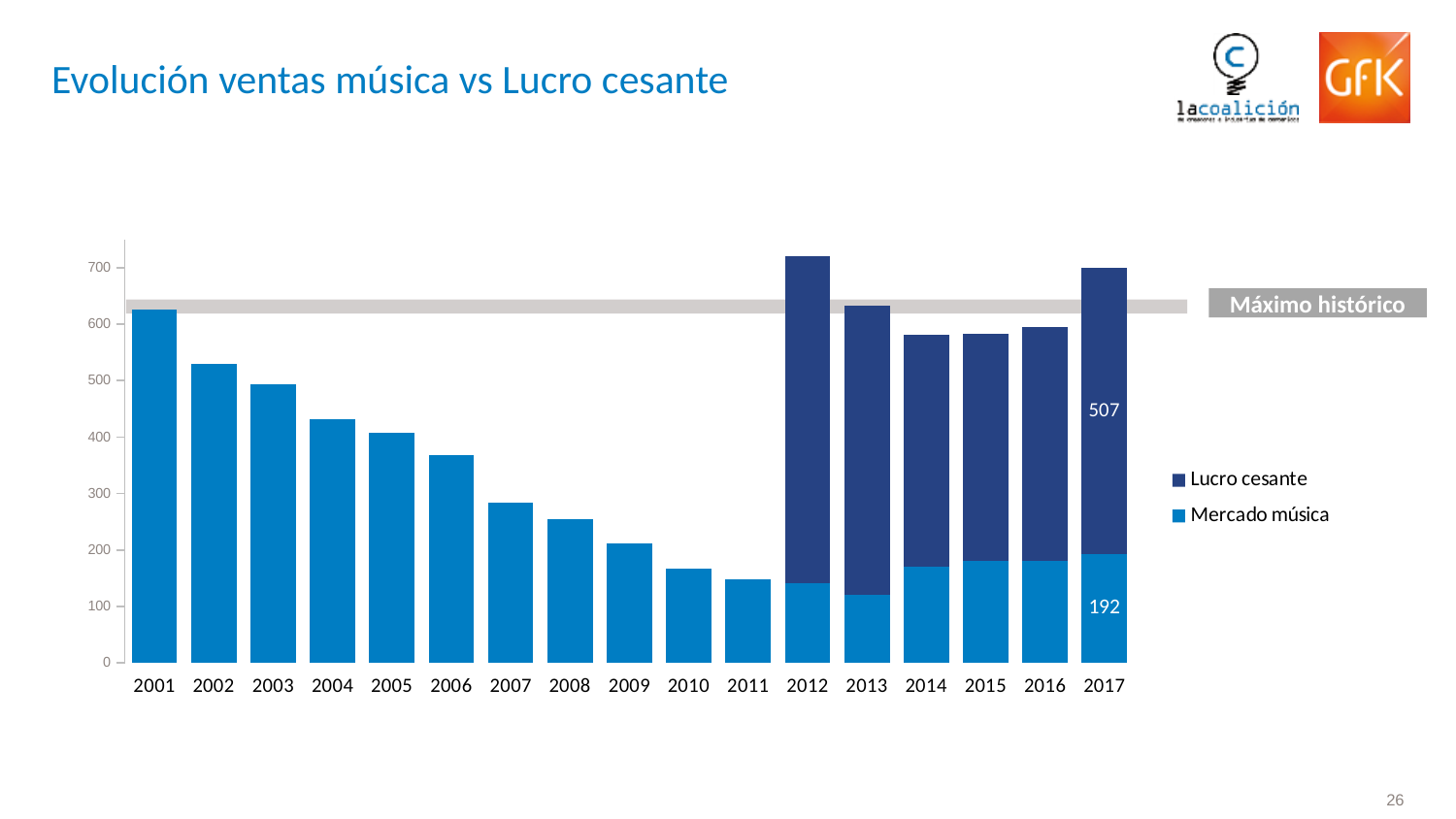

# Evolución ventas música vs Lucro cesante

### Chart

| Category | Mercado música | Lucro cesante |
|---|---|---|
| 2001 | 626.1 | None |
| 2002 | 530.3 | None |
| 2003 | 493.8 | None |
| 2004 | 431.4 | None |
| 2005 | 407.0 | None |
| 2006 | 367.5 | None |
| 2007 | 284.0 | None |
| 2008 | 254.4 | None |
| 2009 | 211.0 | None |
| 2010 | 166.5 | None |
| 2011 | 148.6 | None |
| 2012 | 141.1 | 580.0 |
| 2013 | 119.8 | 513.0 |
| 2014 | 171.0 | 410.0 |
| 2015 | 180.0 | 402.0 |
| 2016 | 180.764 | 414.44076568481466 |
| 2017 | 192.0 | 507.0 |
Máximo histórico